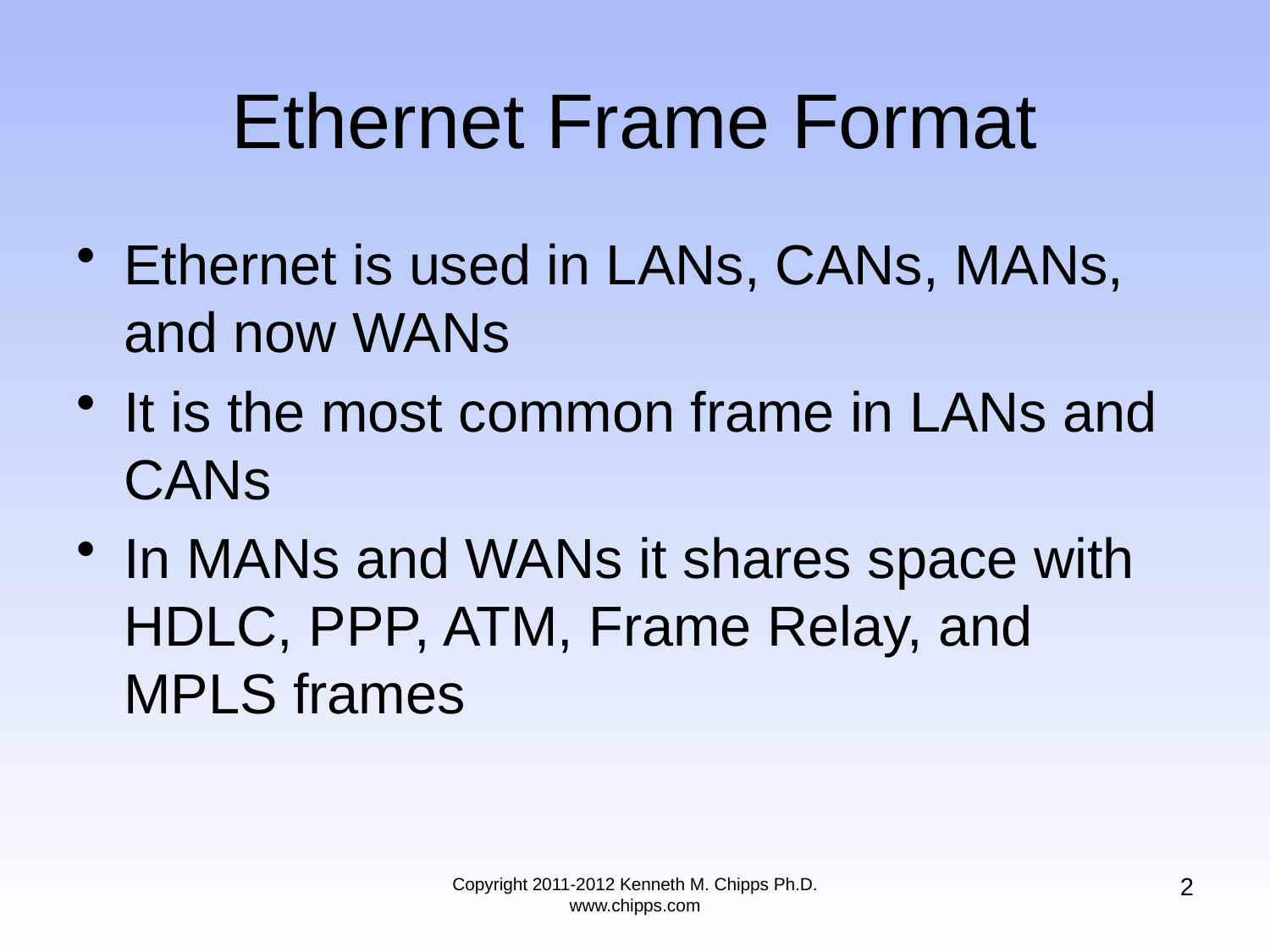

# Ethernet Frame Format
Ethernet is used in LANs, CANs, MANs, and now WANs
It is the most common frame in LANs and CANs
In MANs and WANs it shares space with HDLC, PPP, ATM, Frame Relay, and MPLS frames
2
Copyright 2011-2012 Kenneth M. Chipps Ph.D. www.chipps.com